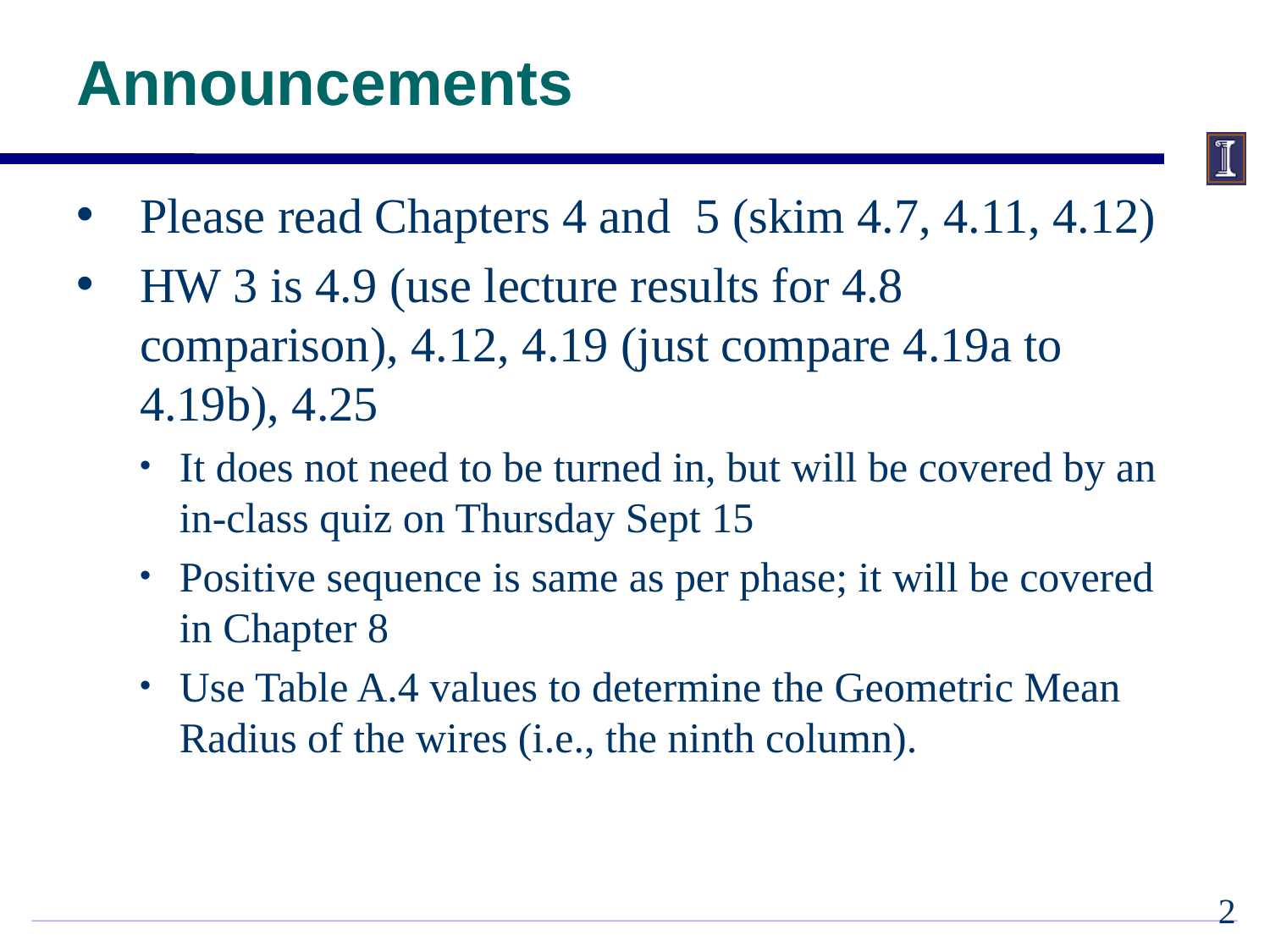

# Announcements
Please read Chapters 4 and  5 (skim 4.7, 4.11, 4.12)
HW 3 is 4.9 (use lecture results for 4.8 comparison), 4.12, 4.19 (just compare 4.19a to 4.19b), 4.25
It does not need to be turned in, but will be covered by an in-class quiz on Thursday Sept 15
Positive sequence is same as per phase; it will be covered in Chapter 8
Use Table A.4 values to determine the Geometric Mean Radius of the wires (i.e., the ninth column).

2